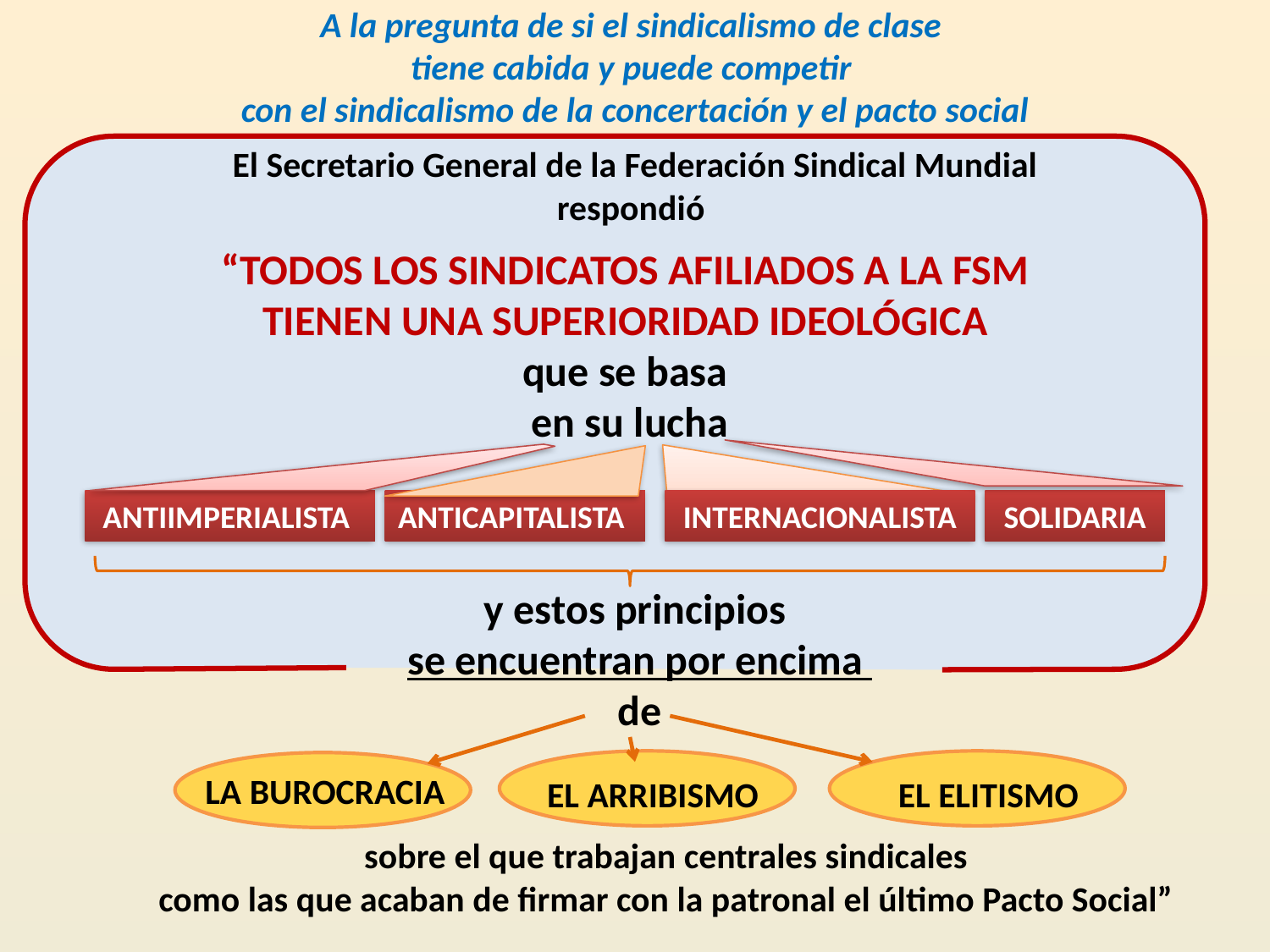

A la pregunta de si el sindicalismo de clase
tiene cabida y puede competir
con el sindicalismo de la concertación y el pacto social

El Secretario General de la Federación Sindical Mundial
respondió
“TODOS LOS SINDICATOS AFILIADOS A LA FSM
TIENEN UNA SUPERIORIDAD IDEOLÓGICA
que se basa
en su lucha

ANTIIMPERIALISTA
ANTICAPITALISTA
INTERNACIONALISTA
SOLIDARIA
y estos principios
se encuentran por encima
de

LA BUROCRACIA
EL ARRIBISMO
EL ELITISMO
sobre el que trabajan centrales sindicales
como las que acaban de firmar con la patronal el último Pacto Social”